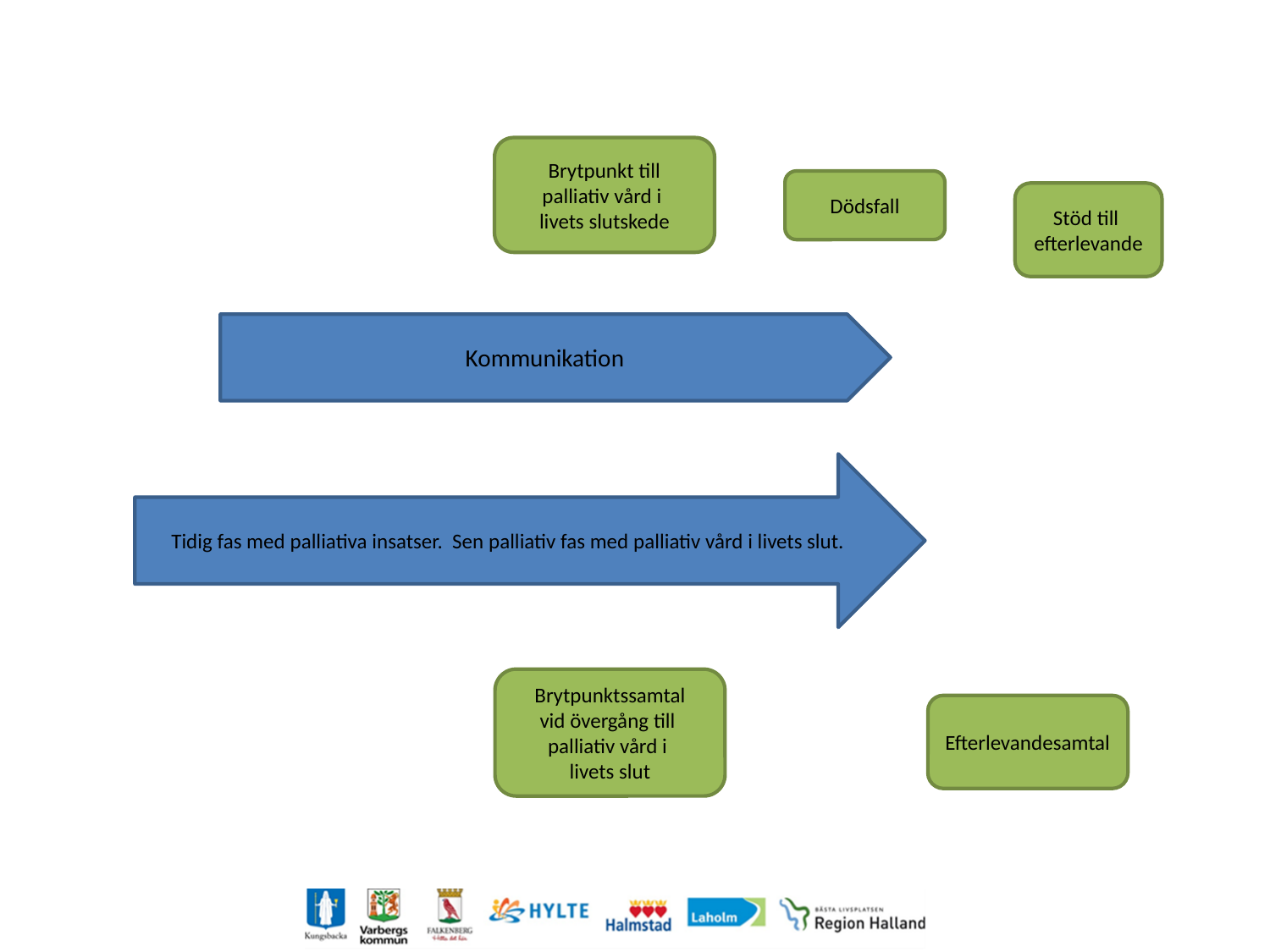

#
Brytpunkt till
palliativ vård i
livets slutskede
Dödsfall
Stöd till
efterlevande
Kommunikation
Tidig fas med palliativa insatser.  Sen palliativ fas med palliativ vård i livets slut.
Brytpunktssamtal
vid övergång till
palliativ vård i
livets slut
Efterlevandesamtal